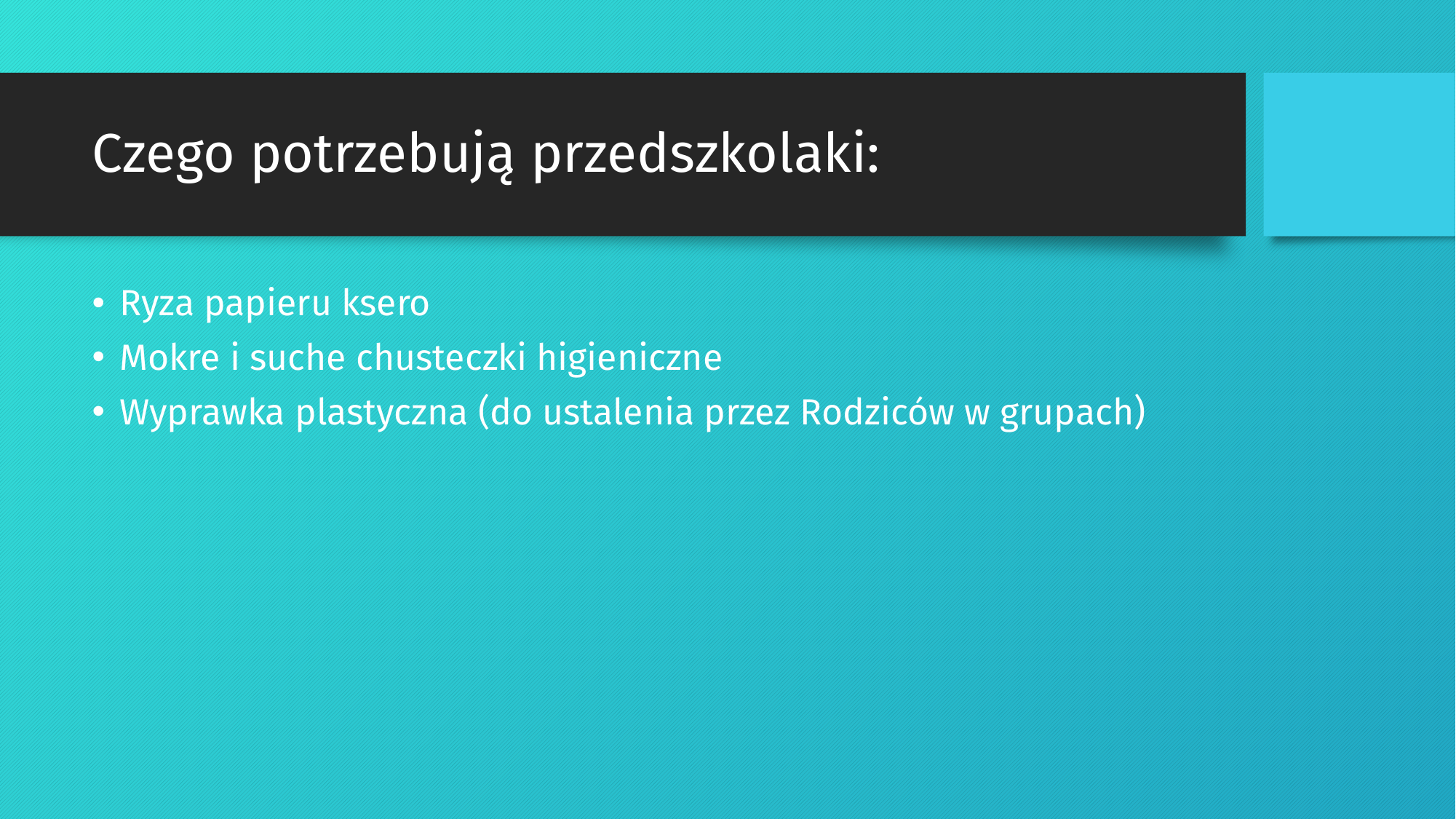

# Czego potrzebują przedszkolaki:
Ryza papieru ksero
Mokre i suche chusteczki higieniczne
Wyprawka plastyczna (do ustalenia przez Rodziców w grupach)